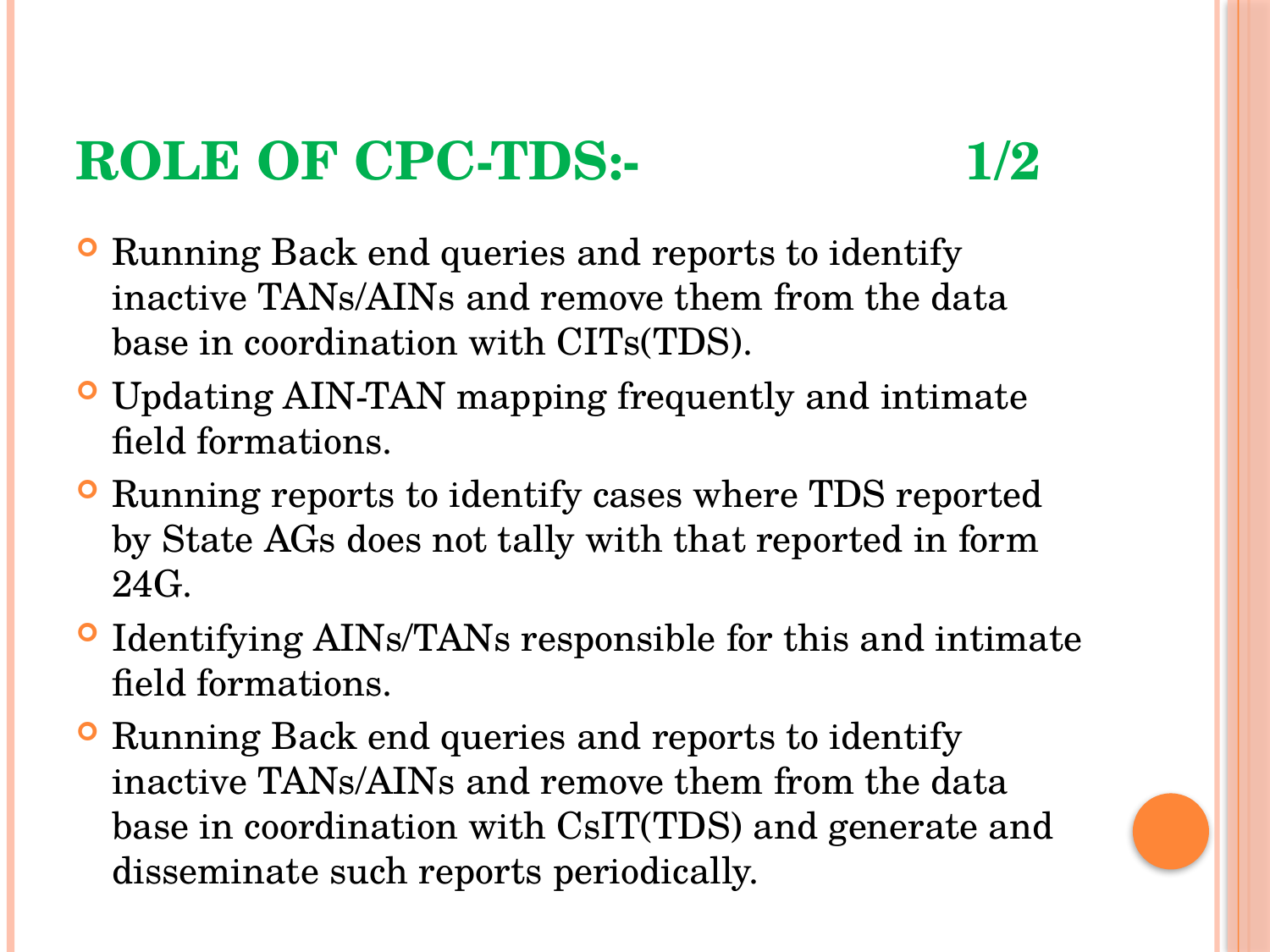

# Role of CPC-TDS:-			1/2
Running Back end queries and reports to identify inactive TANs/AINs and remove them from the data base in coordination with CITs(TDS).
Updating AIN-TAN mapping frequently and intimate field formations.
Running reports to identify cases where TDS reported by State AGs does not tally with that reported in form 24G.
Identifying AINs/TANs responsible for this and intimate field formations.
Running Back end queries and reports to identify inactive TANs/AINs and remove them from the data base in coordination with CsIT(TDS) and generate and disseminate such reports periodically.